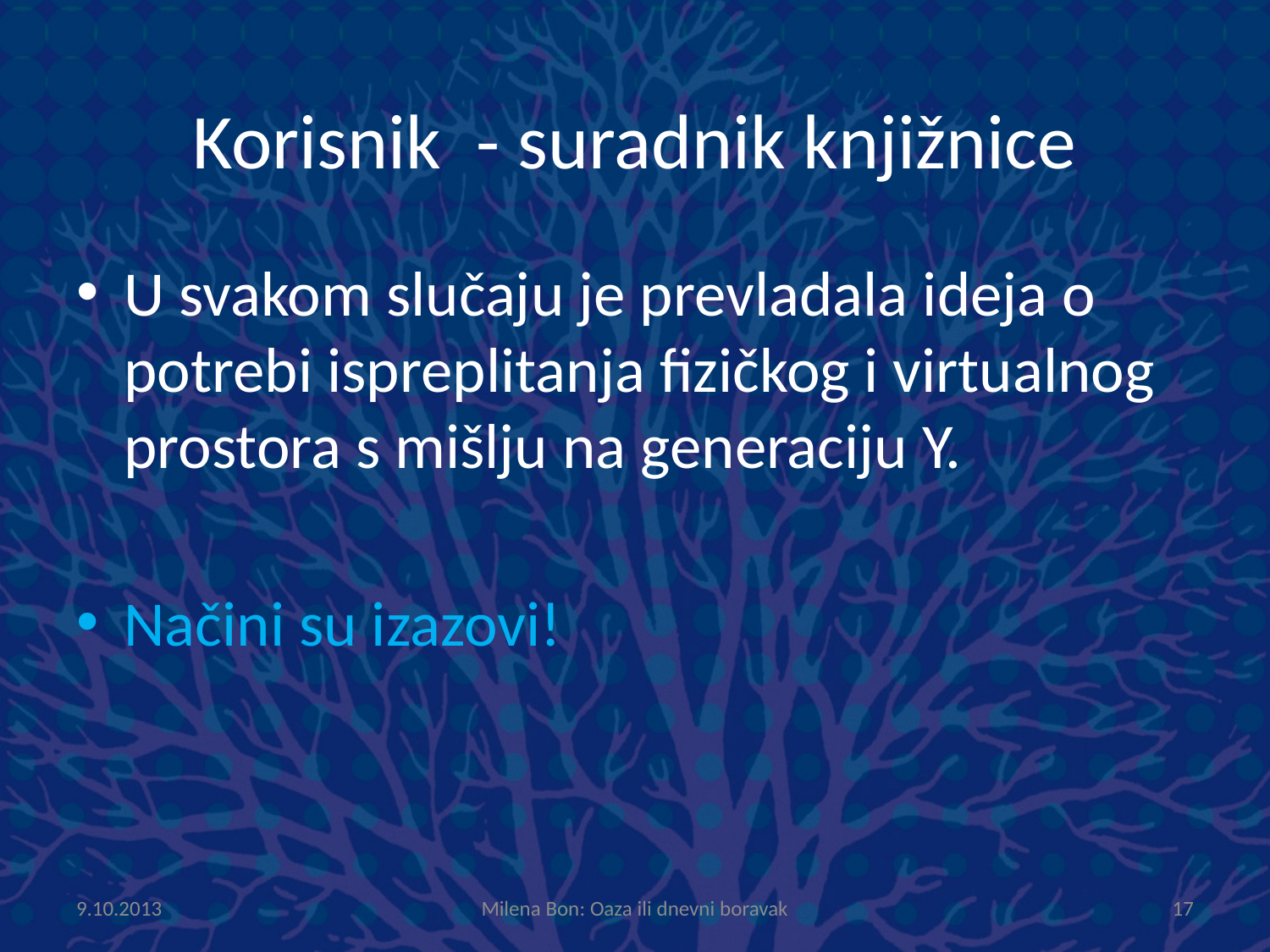

# Korisnik  - suradnik knjižnice
U svakom slučaju je prevladala ideja o potrebi ispreplitanja fizičkog i virtualnog prostora s mišlju na generaciju Y.

Načini su izazovi!
9.10.2013
Milena Bon: Oaza ili dnevni boravak
17